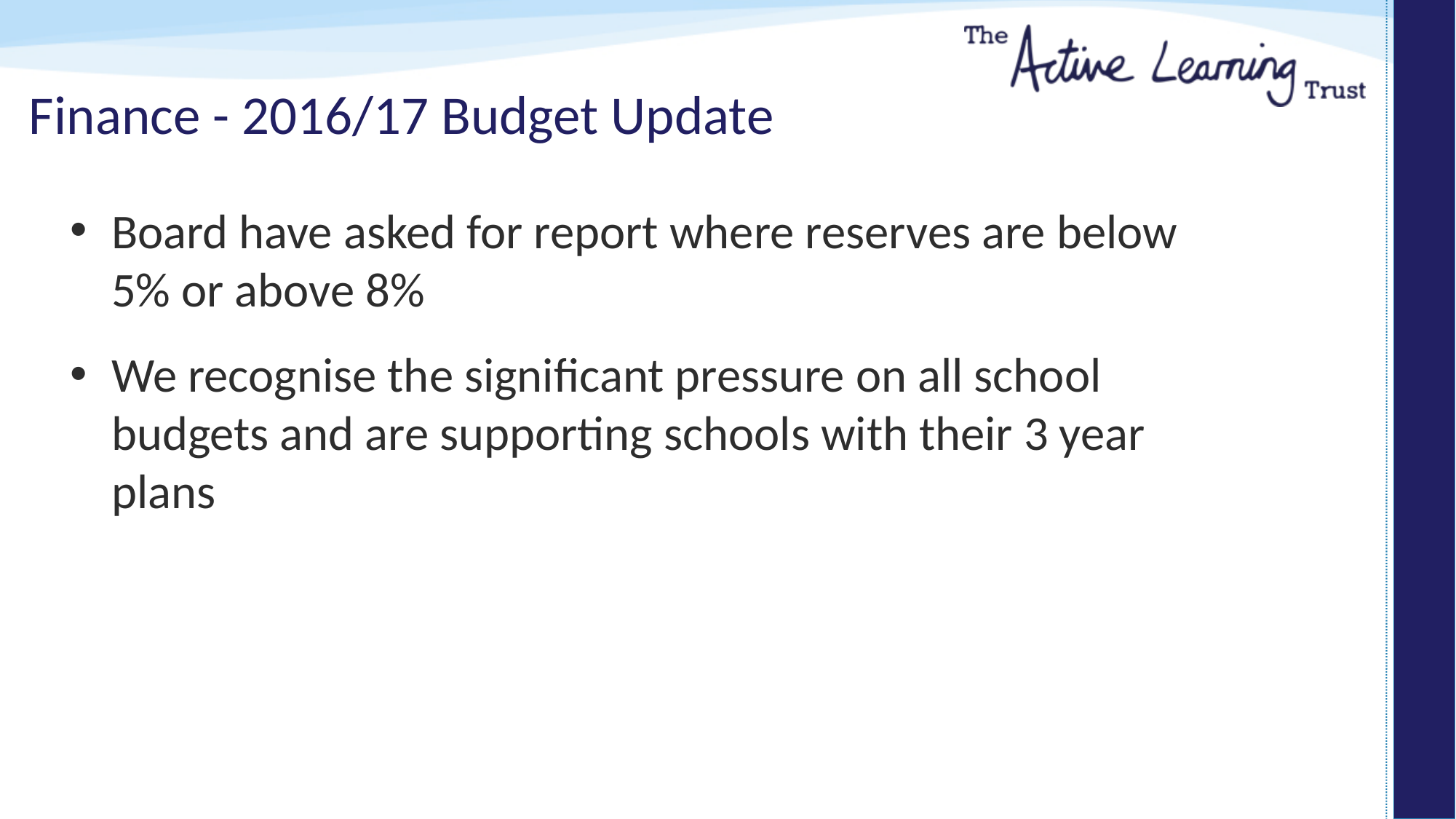

# Finance - 2016/17 Budget Update
Board have asked for report where reserves are below 5% or above 8%
We recognise the significant pressure on all school budgets and are supporting schools with their 3 year plans